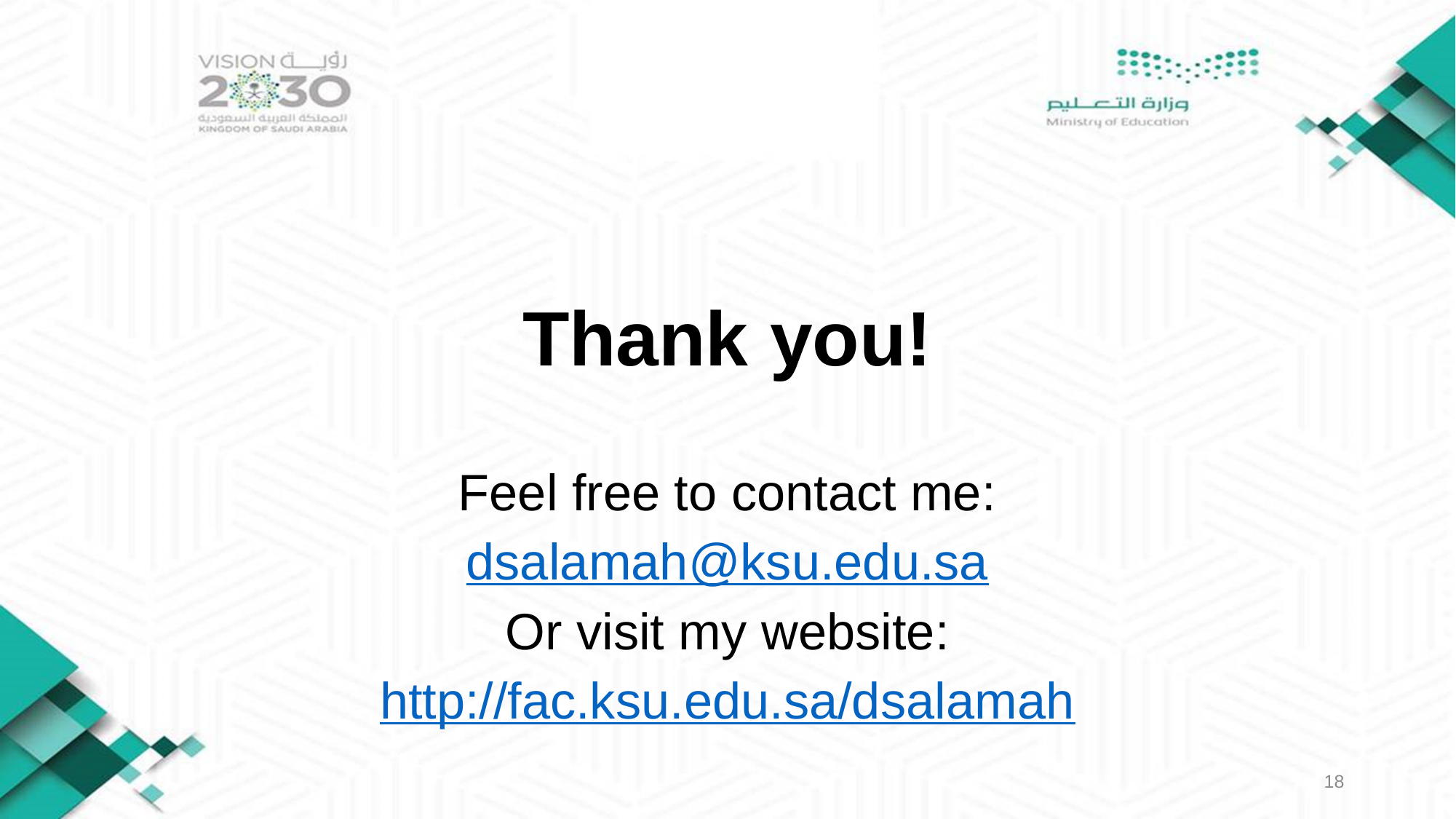

#

Thank you!

Feel free to contact me:
dsalamah@ksu.edu.sa
Or visit my website:
http://fac.ksu.edu.sa/dsalamah

18